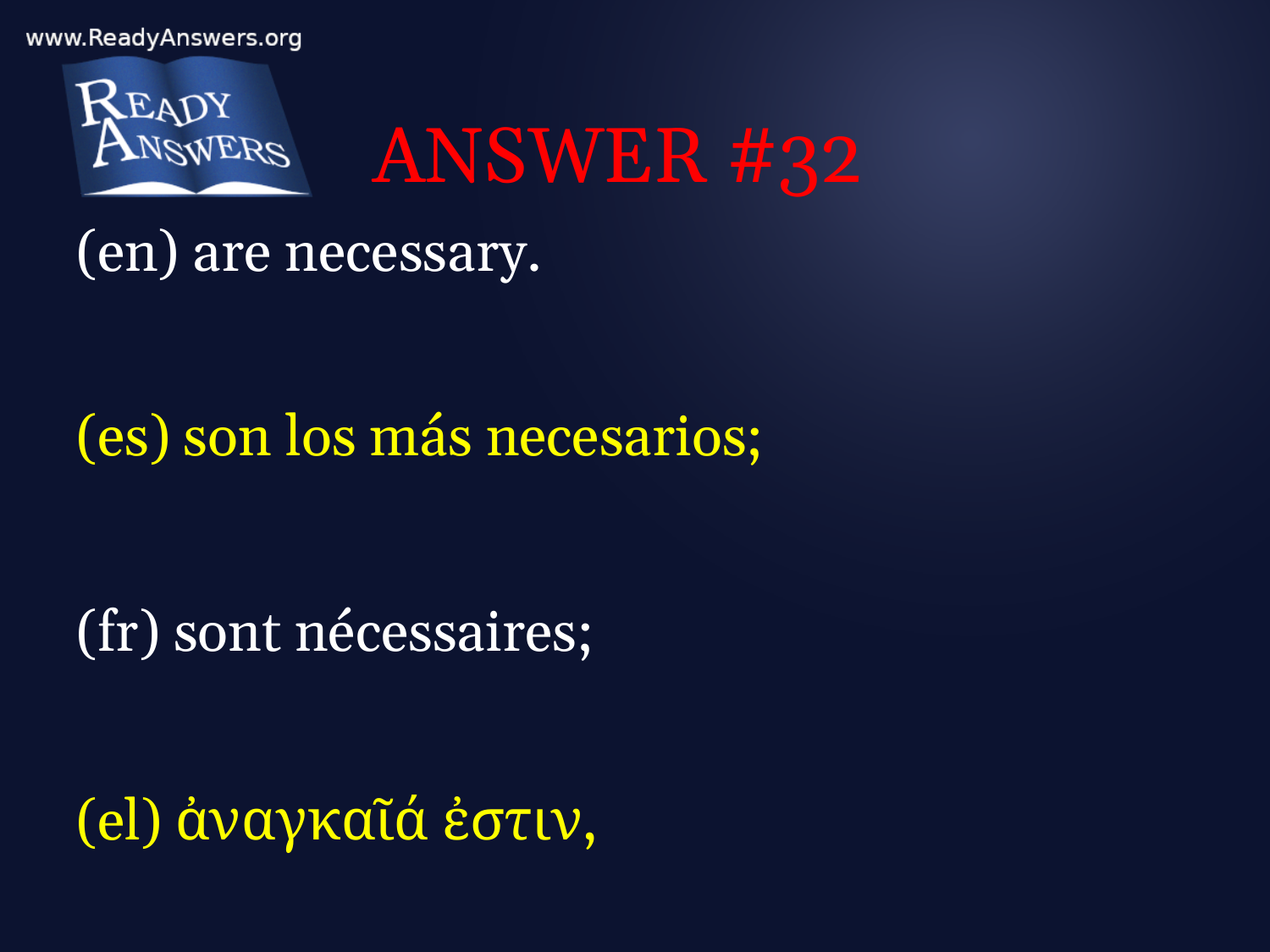

# ANSWER #32
(en) are necessary.
(es) son los más necesarios;
(fr) sont nécessaires;
(el) ἀναγκαῖά ἐστιν,